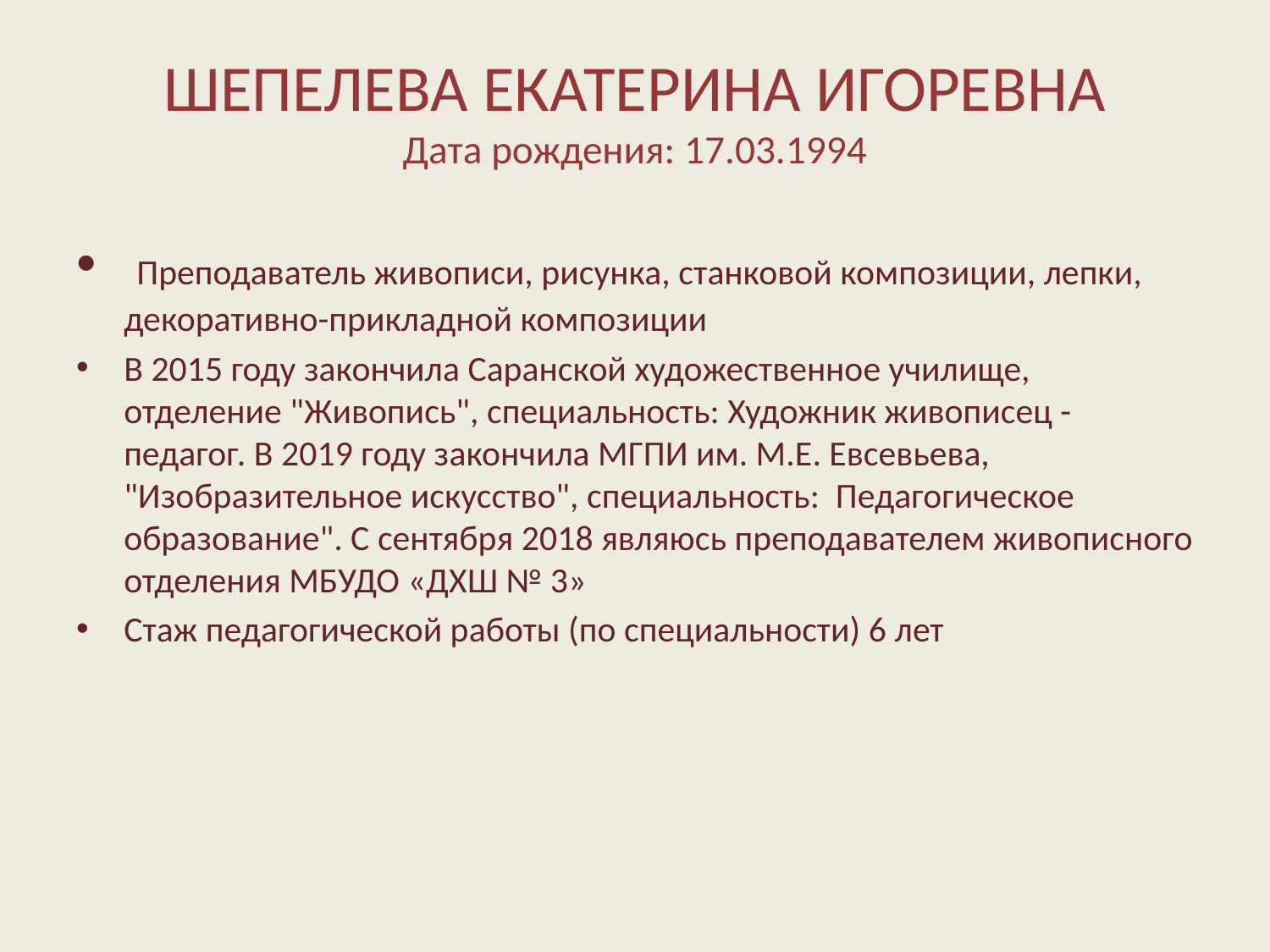

# ШЕПЕЛЕВА ЕКАТЕРИНА ИГОРЕВНА Дата рождения: 17.03.1994
 Преподаватель живописи, рисунка, станковой композиции, лепки, декоративно-прикладной композиции
В 2015 году закончила Саранской художественное училище, отделение "Живопись", специальность: Художник живописец - педагог. В 2019 году закончила МГПИ им. М.Е. Евсевьева, "Изобразительное искусство", специальность:  Педагогическое образование". С сентября 2018 являюсь преподавателем живописного отделения МБУДО «ДХШ № 3»
Стаж педагогической работы (по специальности) 6 лет